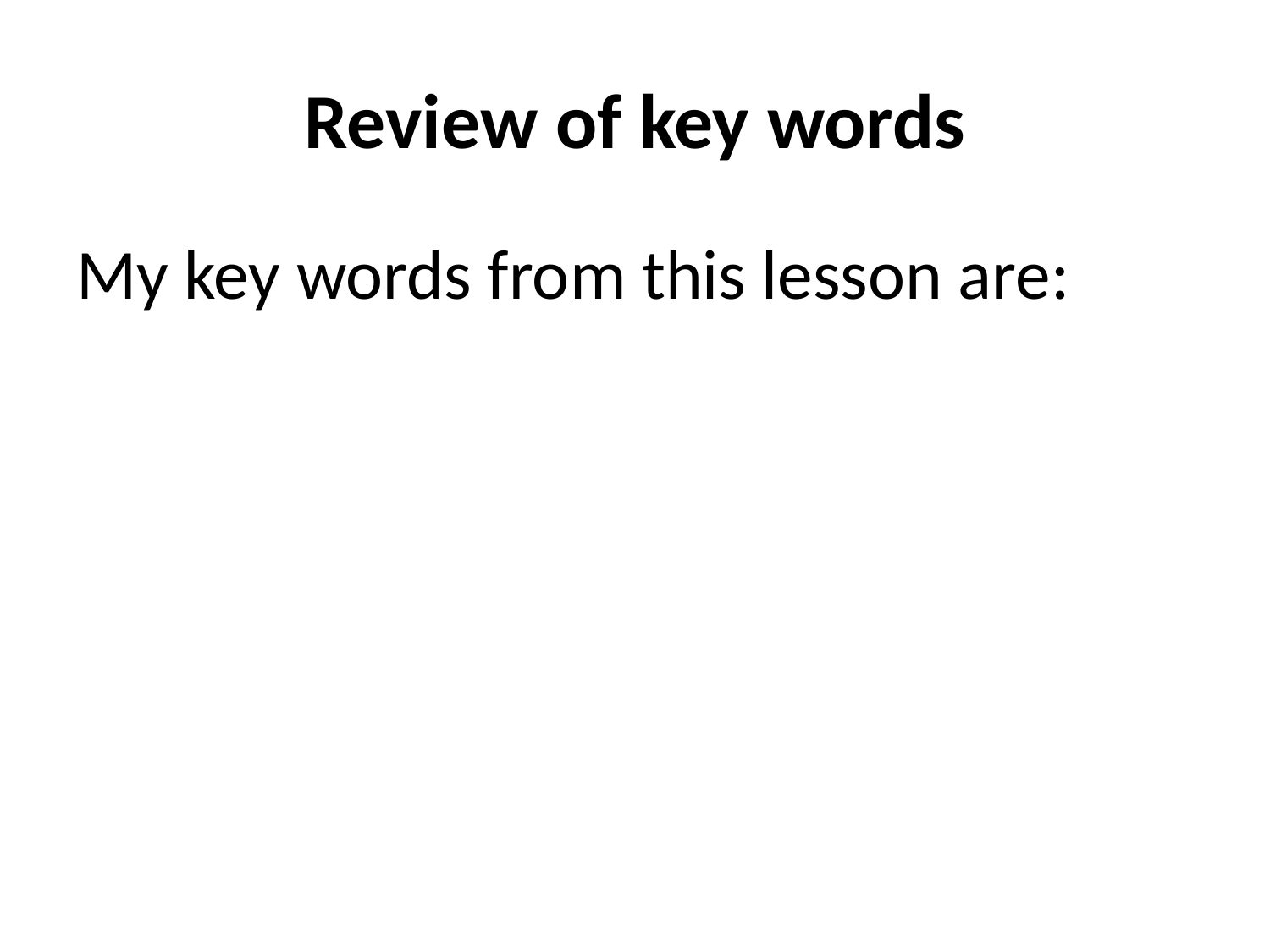

# Review of key words
My key words from this lesson are: